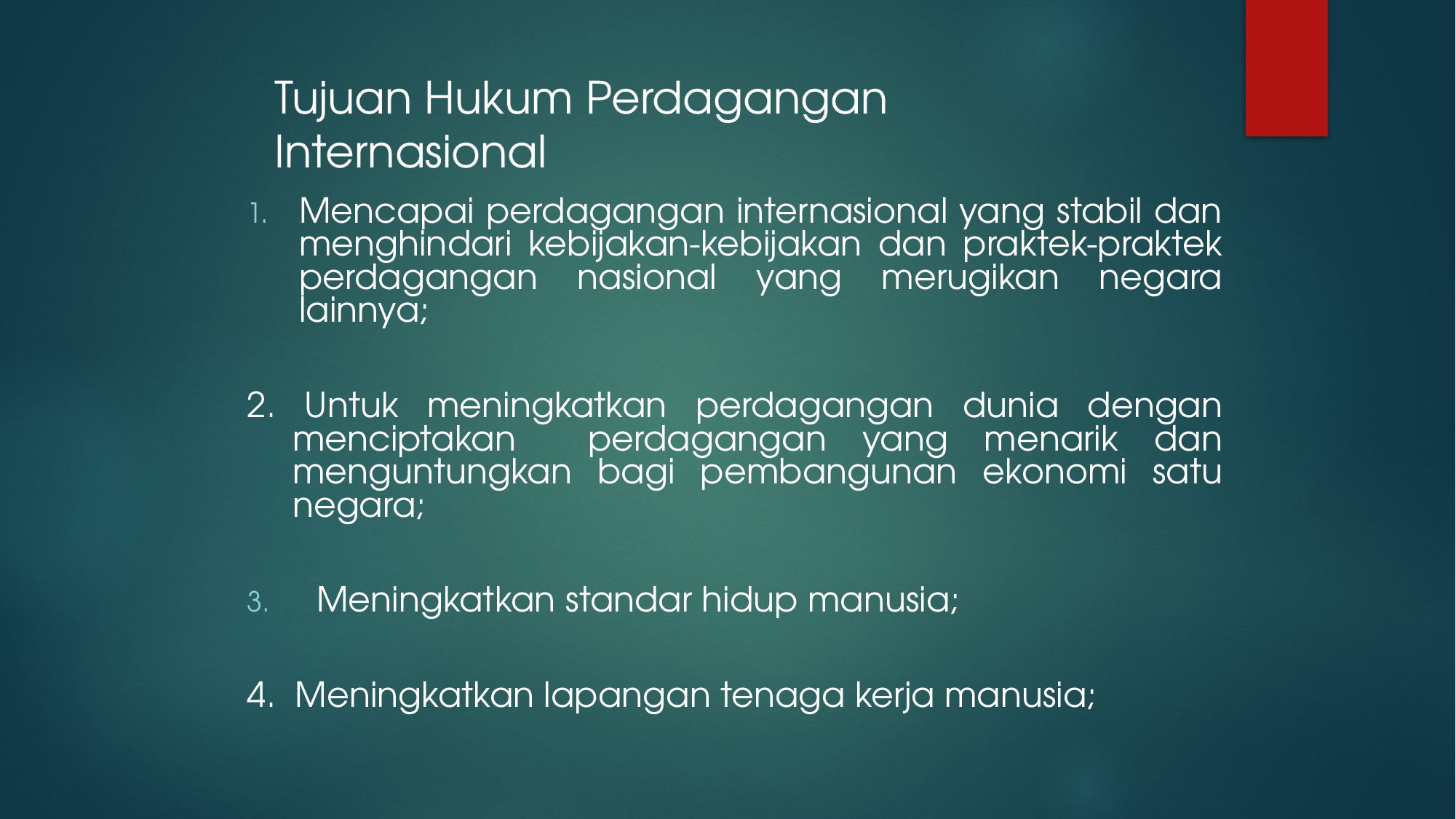

Tujuan Hukum Perdagangan
Internasional
Mencapai perdagangan internasional yang stabil dan menghindari kebijakan-kebijakan dan praktek-praktek perdagangan nasional yang merugikan negara lainnya;

2. Untuk meningkatkan perdagangan dunia dengan menciptakan  perdagangan yang menarik dan menguntungkan bagi pembangunan ekonomi satu negara;

Meningkatkan standar hidup manusia;

4.  Meningkatkan lapangan tenaga kerja manusia;